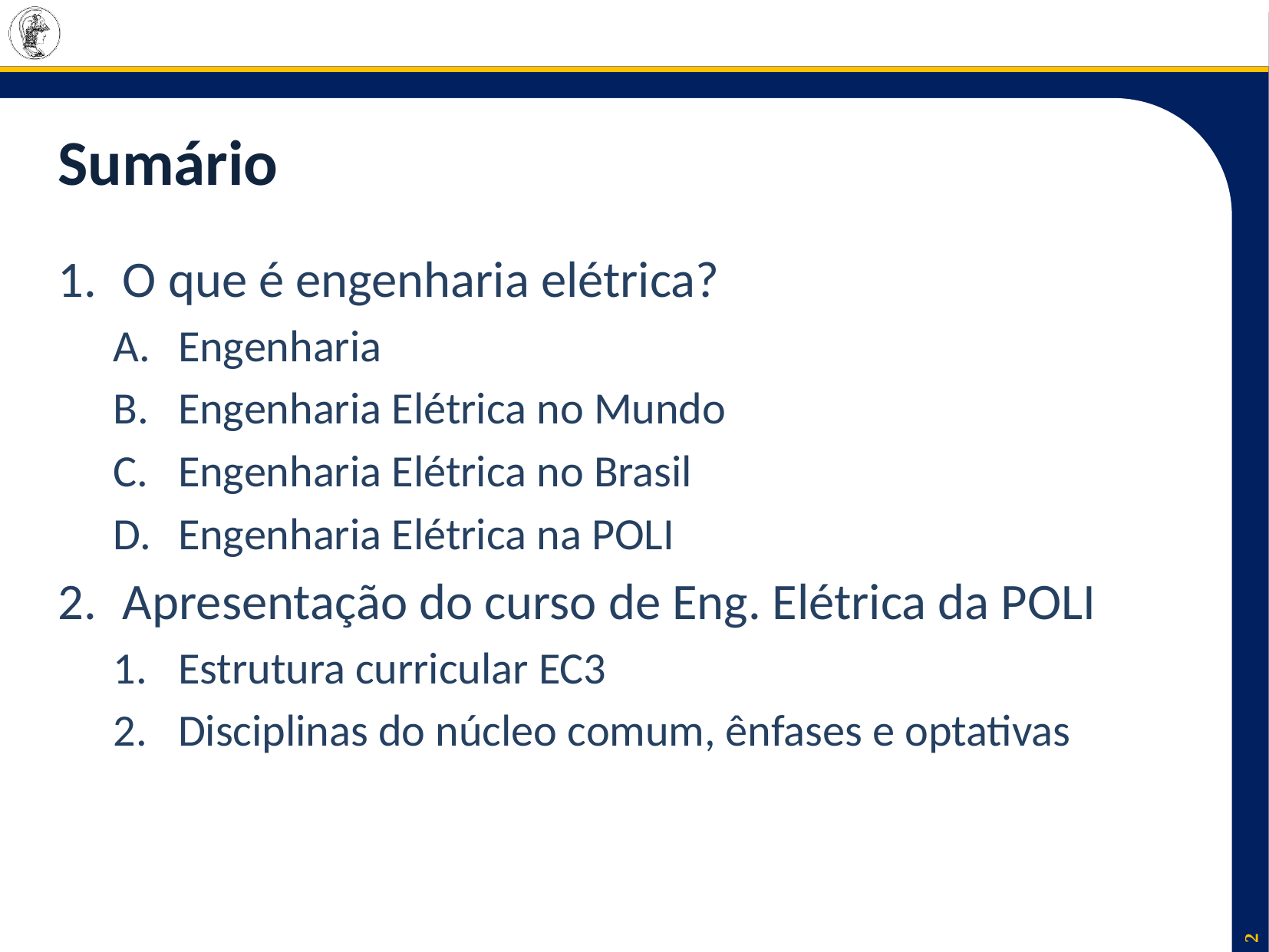

# Sumário
O que é engenharia elétrica?
Engenharia
Engenharia Elétrica no Mundo
Engenharia Elétrica no Brasil
Engenharia Elétrica na POLI
Apresentação do curso de Eng. Elétrica da POLI
Estrutura curricular EC3
Disciplinas do núcleo comum, ênfases e optativas